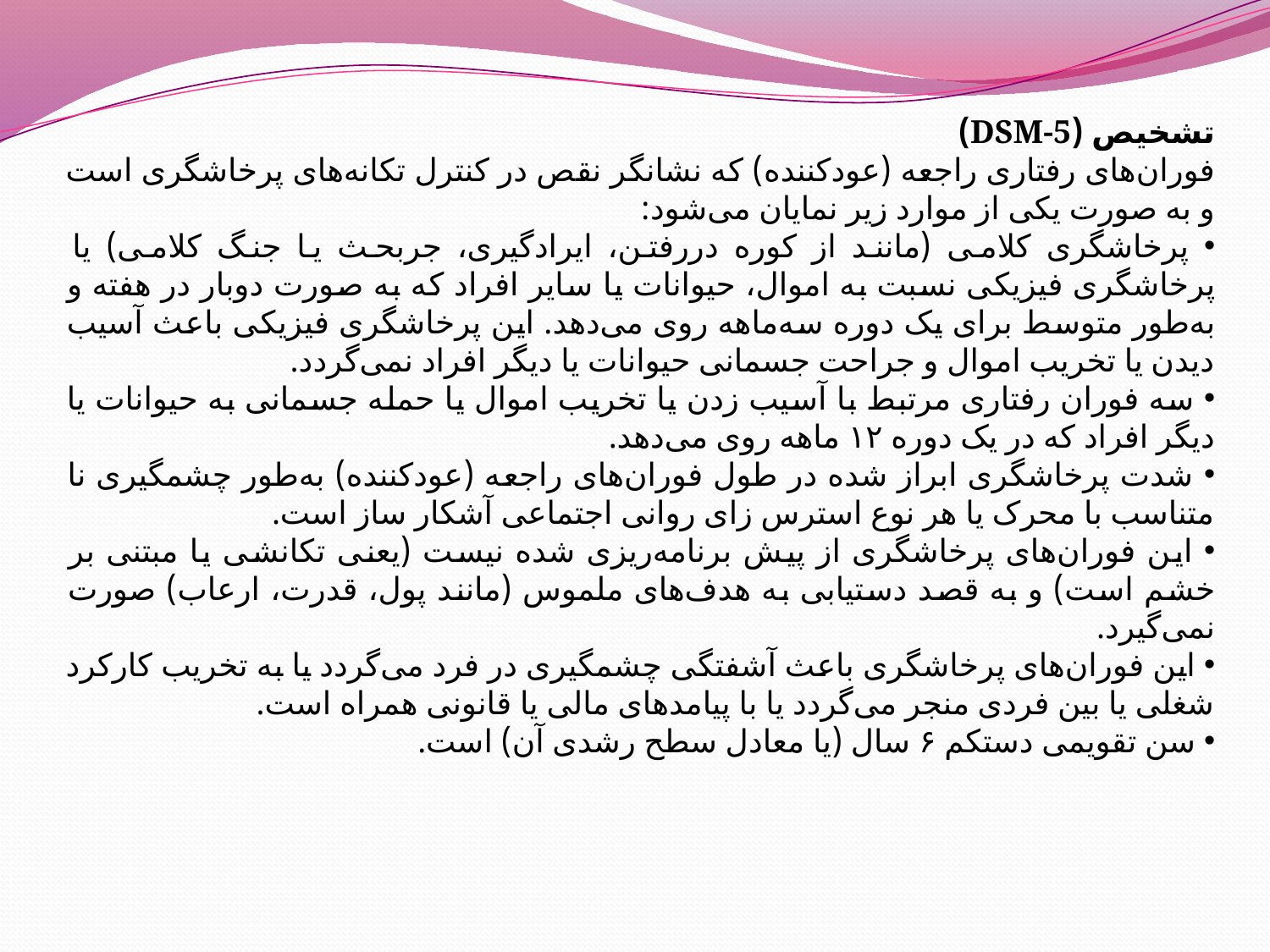

تشخیص (DSM-5)
فوران‌های رفتاری راجعه (عودکننده) که نشانگر نقص در کنترل تکانه‌های پرخاشگری است و به صورت یکی از موارد زیر نمایان می‌شود:
 پرخاشگری کلامی (مانند از کوره دررفتن، ایرادگیری، جربحث یا جنگ کلامی) یا پرخاشگری فیزیکی نسبت به اموال، حیوانات یا سایر افراد که به صورت دوبار در هفته و به‌طور متوسط برای یک دوره سه‌ماهه روی می‌دهد. این پرخاشگری فیزیکی باعث آسیب دیدن یا تخریب اموال و جراحت جسمانی حیوانات یا دیگر افراد نمی‌گردد.
 سه فوران رفتاری مرتبط با آسیب زدن یا تخریب اموال یا حمله جسمانی به حیوانات یا دیگر افراد که در یک دوره ۱۲ ماهه روی می‌دهد.
 شدت پرخاشگری ابراز شده در طول فوران‌های راجعه (عودکننده) به‌طور چشمگیری نا متناسب با محرک یا هر نوع استرس زای روانی اجتماعی آشکار ساز است.
 این فوران‌های پرخاشگری از پیش برنامه‌ریزی شده نیست (یعنی تکانشی یا مبتنی بر خشم است) و به قصد دستیابی به هدف‌های ملموس (مانند پول، قدرت، ارعاب) صورت نمی‌گیرد.
 این فوران‌های پرخاشگری باعث آشفتگی چشمگیری در فرد می‌گردد یا به تخریب کارکرد شغلی یا بین فردی منجر می‌گردد یا با پیامدهای مالی یا قانونی همراه است.
 سن تقویمی دستکم ۶ سال (یا معادل سطح رشدی آن) است.